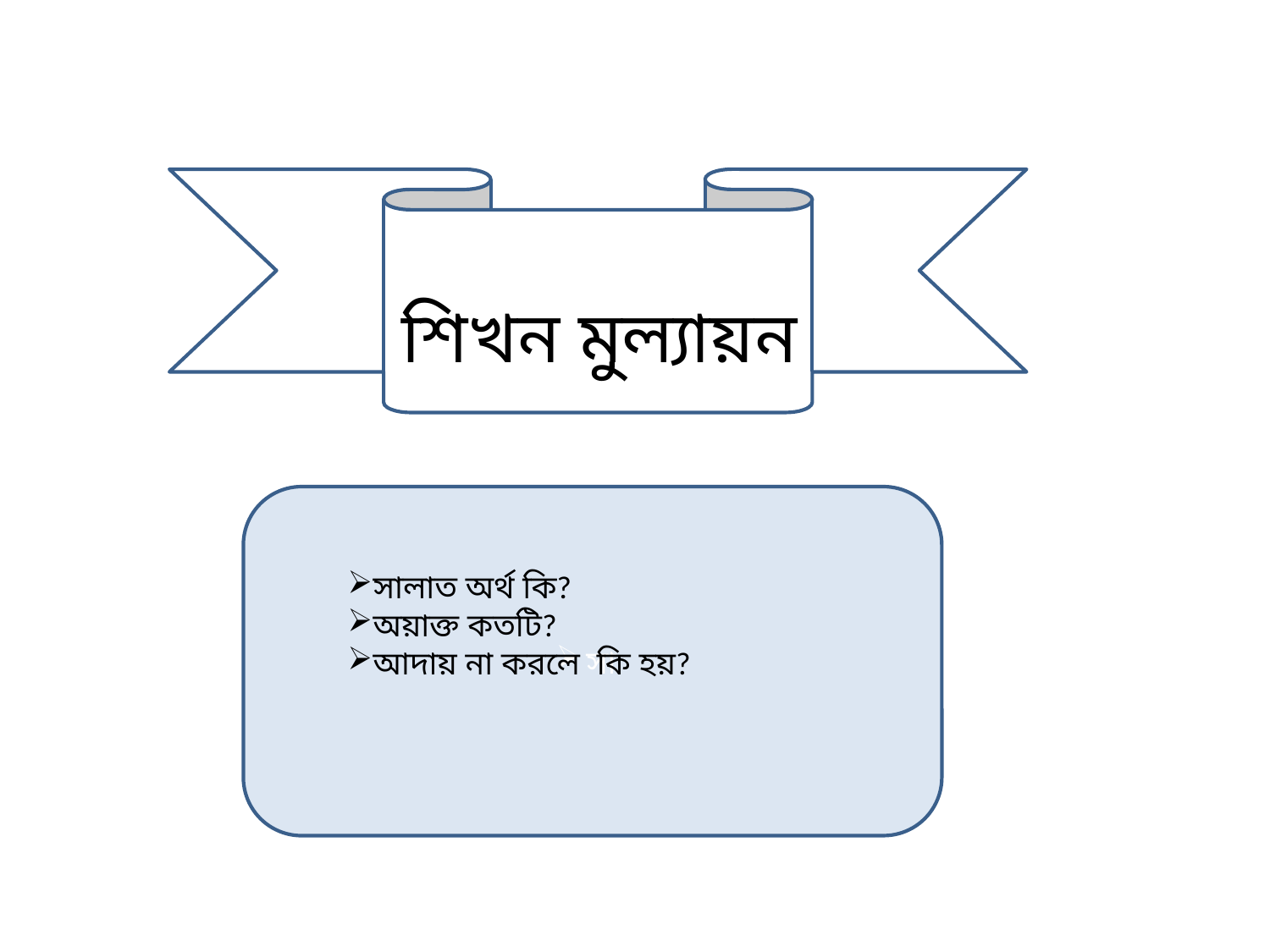

ও
শিখন মুল্যায়ন
সা
সালাত অর্থ কি?
অয়াক্ত কতটি?
আদায় না করলে  কি হয়?